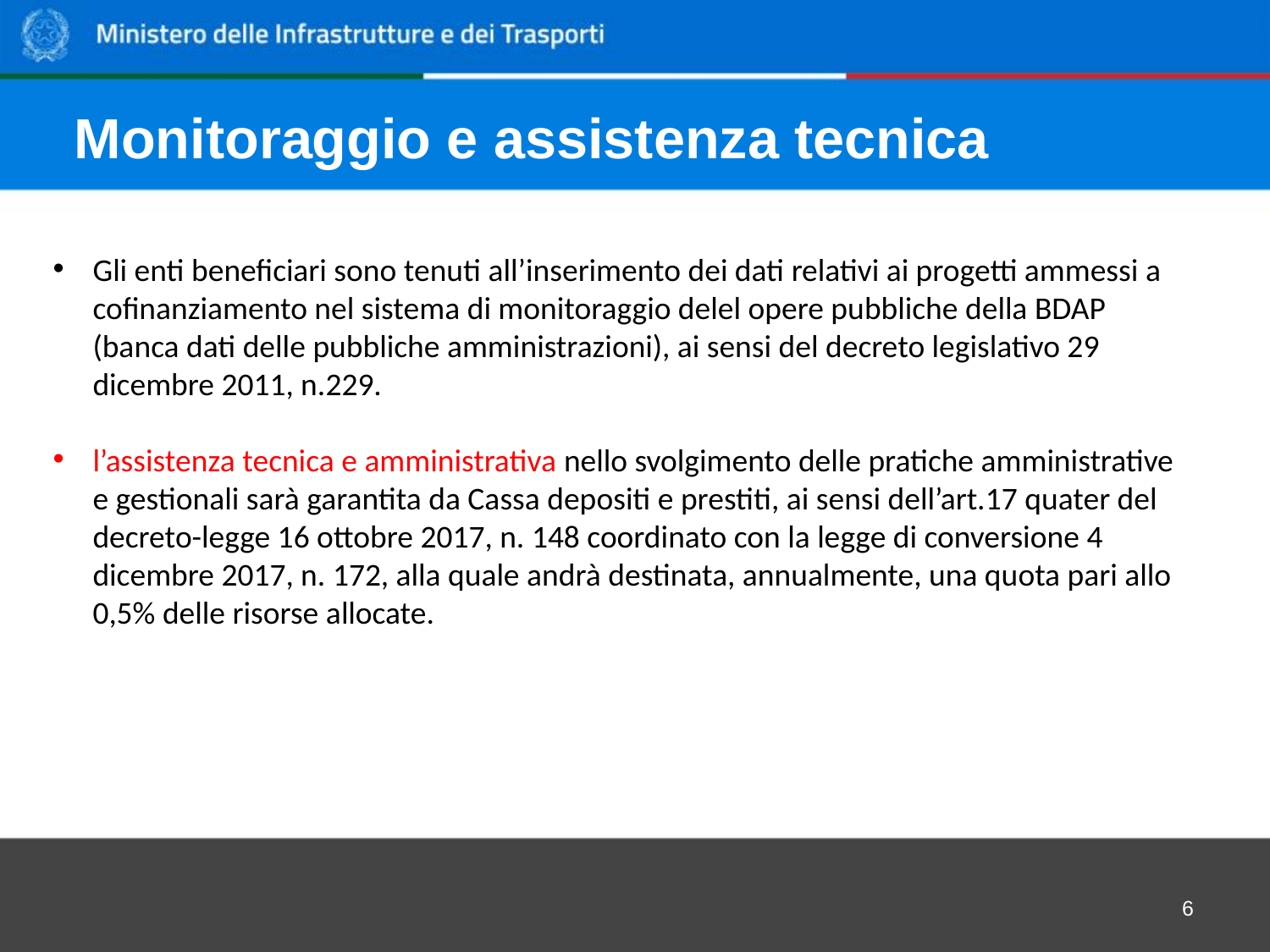

Monitoraggio e assistenza tecnica
Gli enti beneficiari sono tenuti all’inserimento dei dati relativi ai progetti ammessi a cofinanziamento nel sistema di monitoraggio delel opere pubbliche della BDAP (banca dati delle pubbliche amministrazioni), ai sensi del decreto legislativo 29 dicembre 2011, n.229.

l’assistenza tecnica e amministrativa nello svolgimento delle pratiche amministrative e gestionali sarà garantita da Cassa depositi e prestiti, ai sensi dell’art.17 quater del decreto-legge 16 ottobre 2017, n. 148 coordinato con la legge di conversione 4 dicembre 2017, n. 172, alla quale andrà destinata, annualmente, una quota pari allo 0,5% delle risorse allocate.

6